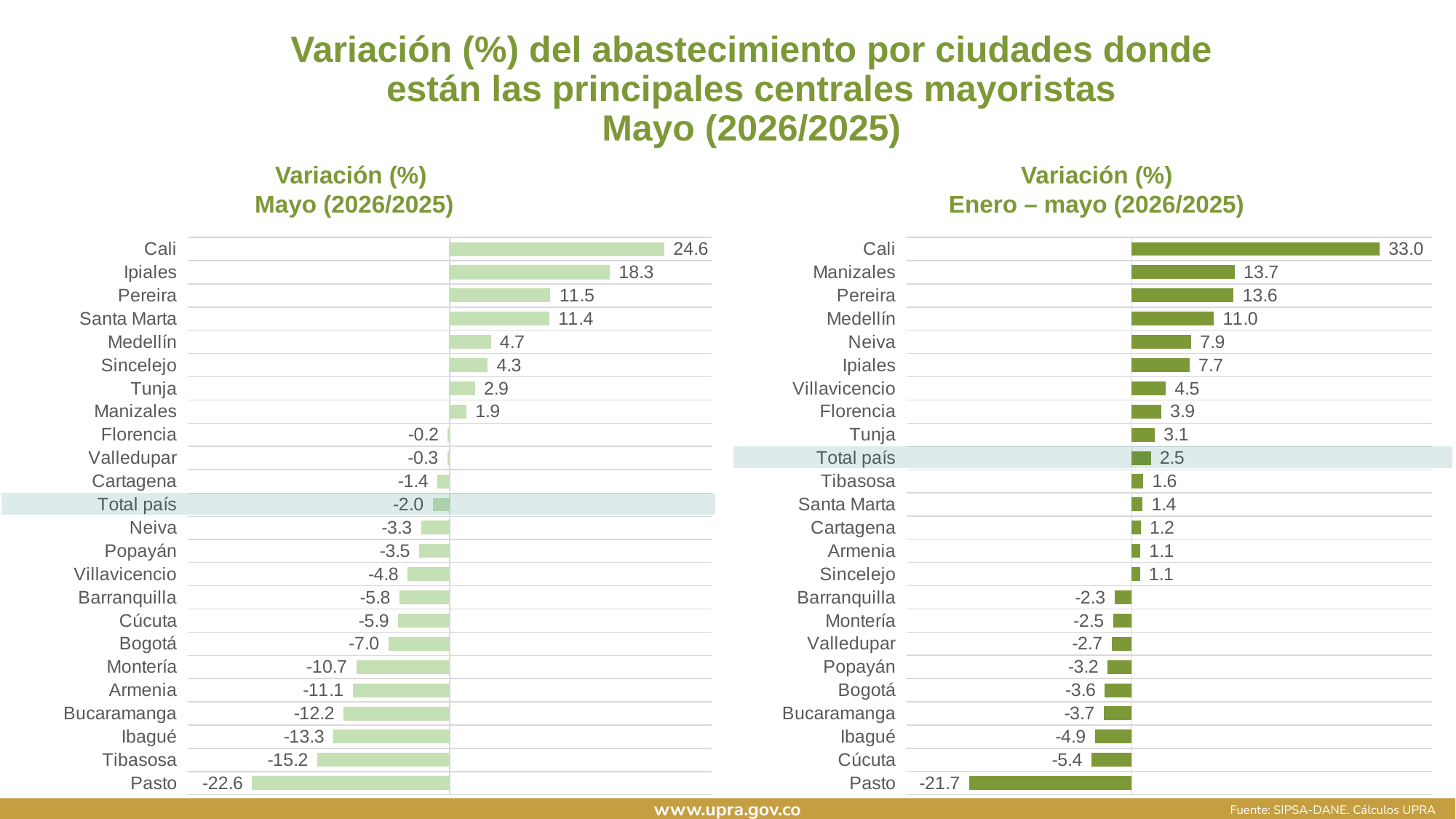

# Variación (%) del abastecimiento por ciudades donde están las principales centrales mayoristas Mayo (2026/2025)
Variación (%)
Mayo (2026/2025)
Variación (%)
Enero – mayo (2026/2025)

### Chart

| Category | Variación (%) |
|---|---|
| Pasto | -21.7014798094593 |
| Cúcuta | -5.388203749510467 |
| Ibagué | -4.9113644986134375 |
| Bucaramanga | -3.7371802537992806 |
| Bogotá | -3.5791053989823496 |
| Popayán | -3.2142202550475076 |
| Valledupar | -2.695496812376092 |
| Montería | -2.511059775579909 |
| Barranquilla | -2.3128064967010857 |
| Sincelejo | 1.1101672059357526 |
| Armenia | 1.141354519541153 |
| Cartagena | 1.2098865615435983 |
| Santa Marta | 1.4394761165312104 |
| Tibasosa | 1.5522230953488076 |
| Total país | 2.5426313474077773 |
| Tunja | 3.083632826839988 |
| Florencia | 3.9295374552545894 |
| Villavicencio | 4.542782776999871 |
| Ipiales | 7.709533018608255 |
| Neiva | 7.931983062378663 |
| Medellín | 10.964278203820129 |
| Pereira | 13.58084738357607 |
| Manizales | 13.721804760038609 |
| Cali | 33.036206283024086 |

### Chart

| Category | Variación (%) |
|---|---|
| Pasto | -22.643540686445974 |
| Tibasosa | -15.18978747898187 |
| Ibagué | -13.338304241874752 |
| Bucaramanga | -12.165540257786262 |
| Armenia | -11.125490640108609 |
| Montería | -10.71242413489179 |
| Bogotá | -7.0395232972617094 |
| Cúcuta | -5.906113614041118 |
| Barranquilla | -5.770037495156515 |
| Villavicencio | -4.814269369593475 |
| Popayán | -3.495963410859247 |
| Neiva | -3.287418959388816 |
| Total país | -1.9638021907165495 |
| Cartagena | -1.407941895660258 |
| Valledupar | -0.2760428462854918 |
| Florencia | -0.22912196484695357 |
| Manizales | 1.9114575686999018 |
| Tunja | 2.887123257961562 |
| Sincelejo | 4.347264271269211 |
| Medellín | 4.7136420900323515 |
| Santa Marta | 11.421300955810182 |
| Pereira | 11.52616232558779 |
| Ipiales | 18.3466952210174 |
| Cali | 24.58245388273876 |
Fuente: SIPSA-DANE. Cálculos UPRA